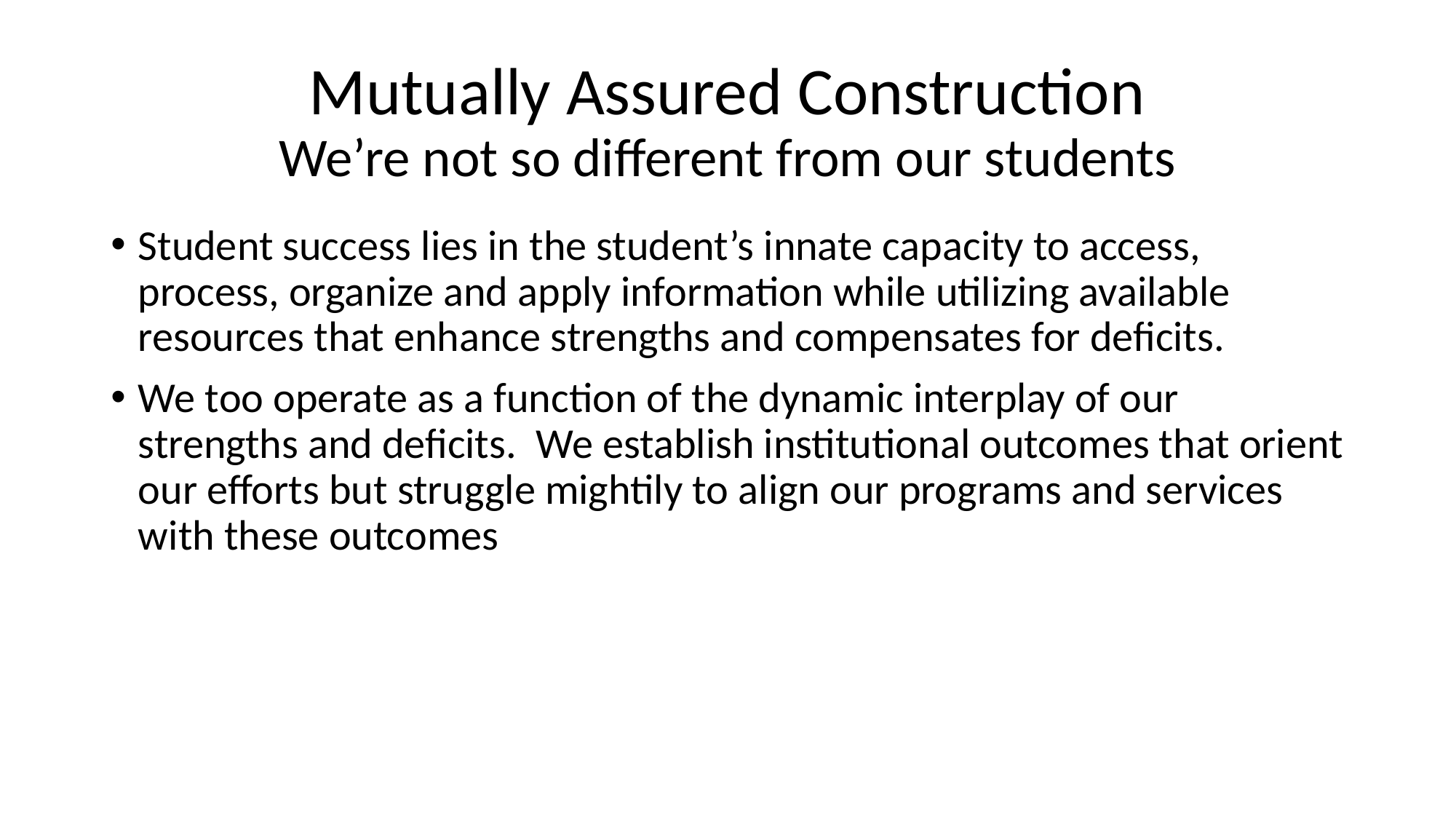

# Mutually Assured Construction We’re not so different from our students
Student success lies in the student’s innate capacity to access, process, organize and apply information while utilizing available resources that enhance strengths and compensates for deficits.
We too operate as a function of the dynamic interplay of our strengths and deficits.  We establish institutional outcomes that orient our efforts but struggle mightily to align our programs and services with these outcomes